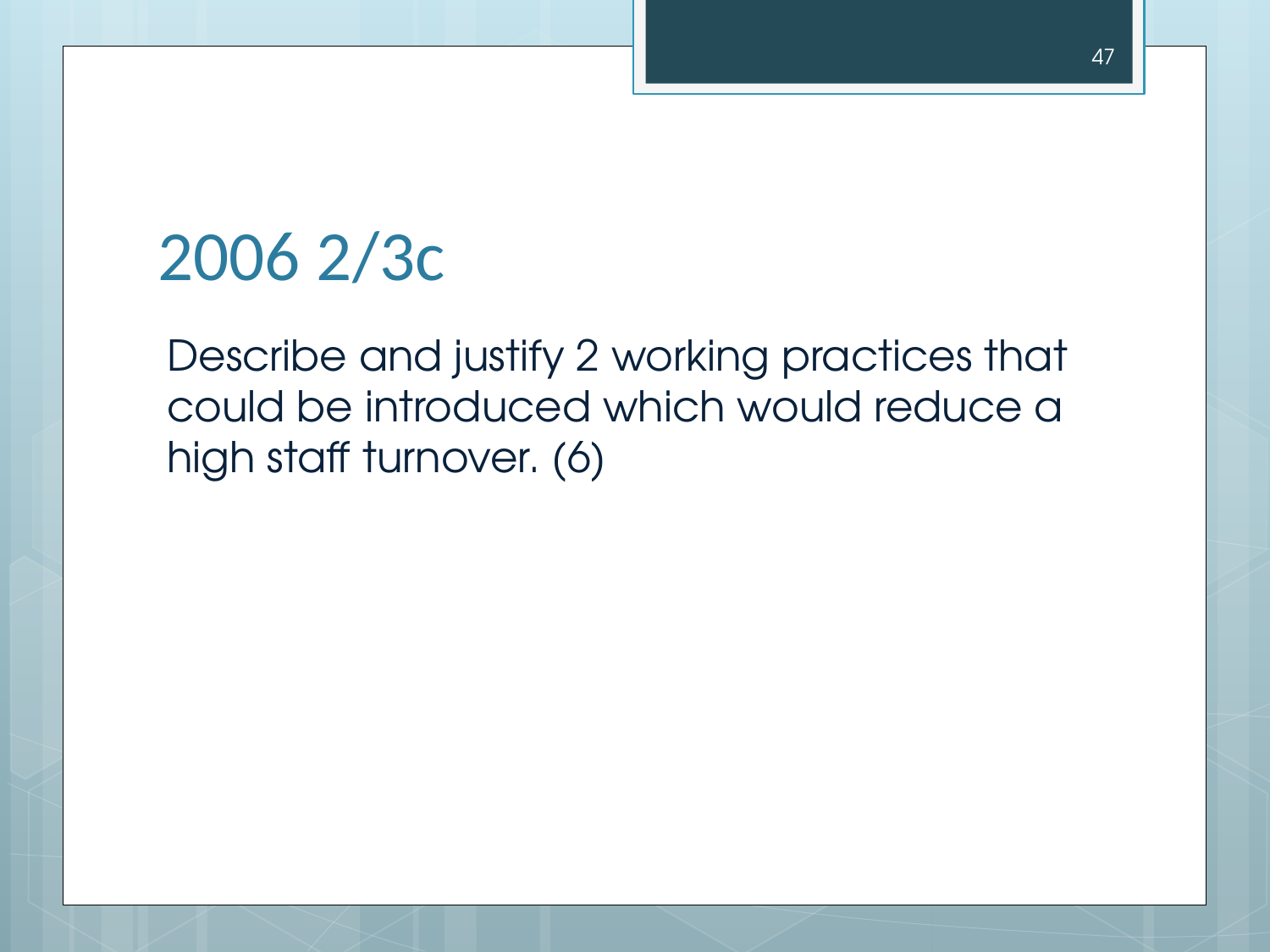

47
# 2006 2/3c
Describe and justify 2 working practices that could be introduced which would reduce a high staff turnover. (6)